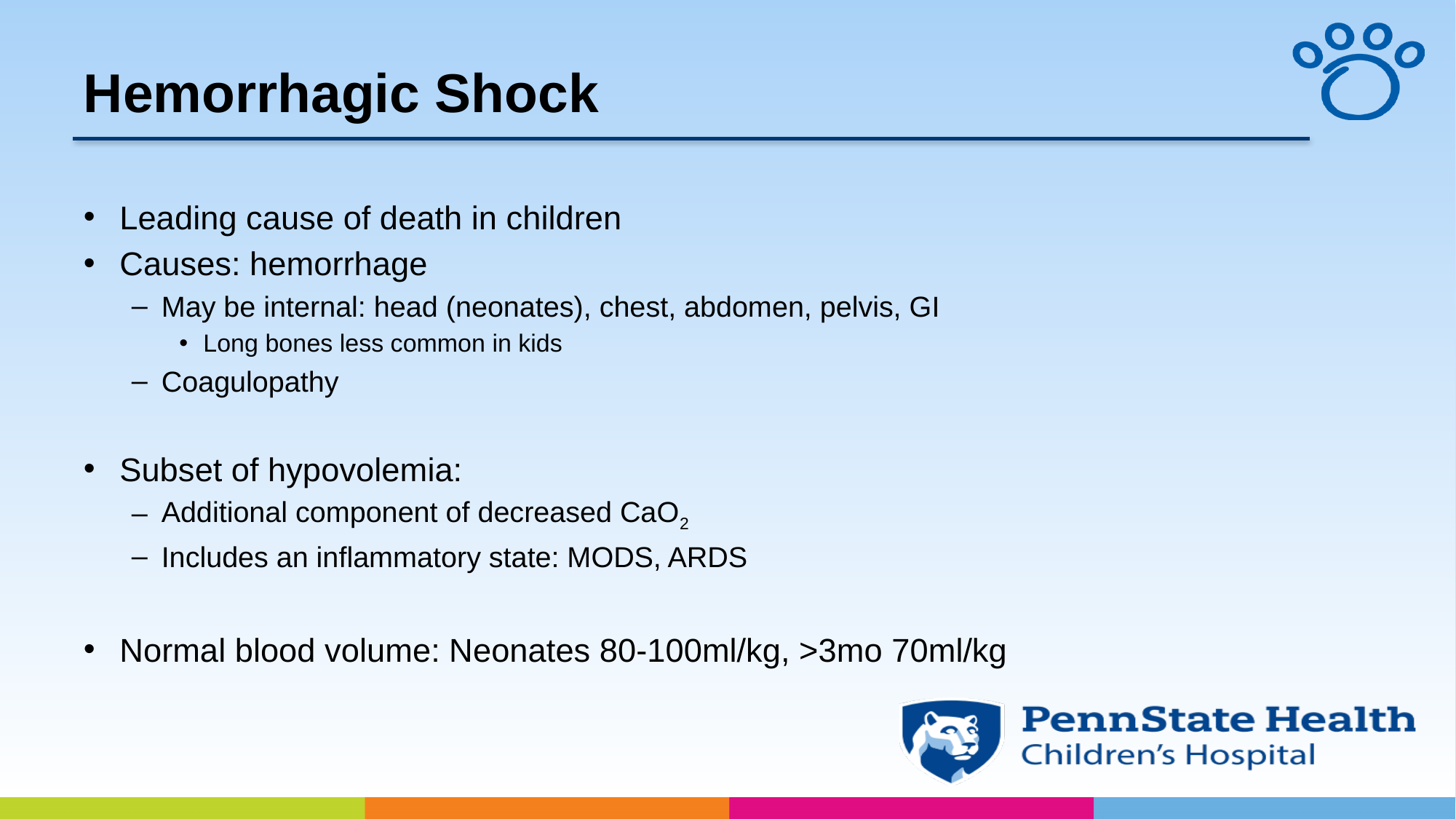

# Hemorrhagic Shock
Leading cause of death in children
Causes: hemorrhage
May be internal: head (neonates), chest, abdomen, pelvis, GI
Long bones less common in kids
Coagulopathy

Subset of hypovolemia:
Additional component of decreased CaO2
Includes an inflammatory state: MODS, ARDS

Normal blood volume: Neonates 80-100ml/kg, >3mo 70ml/kg